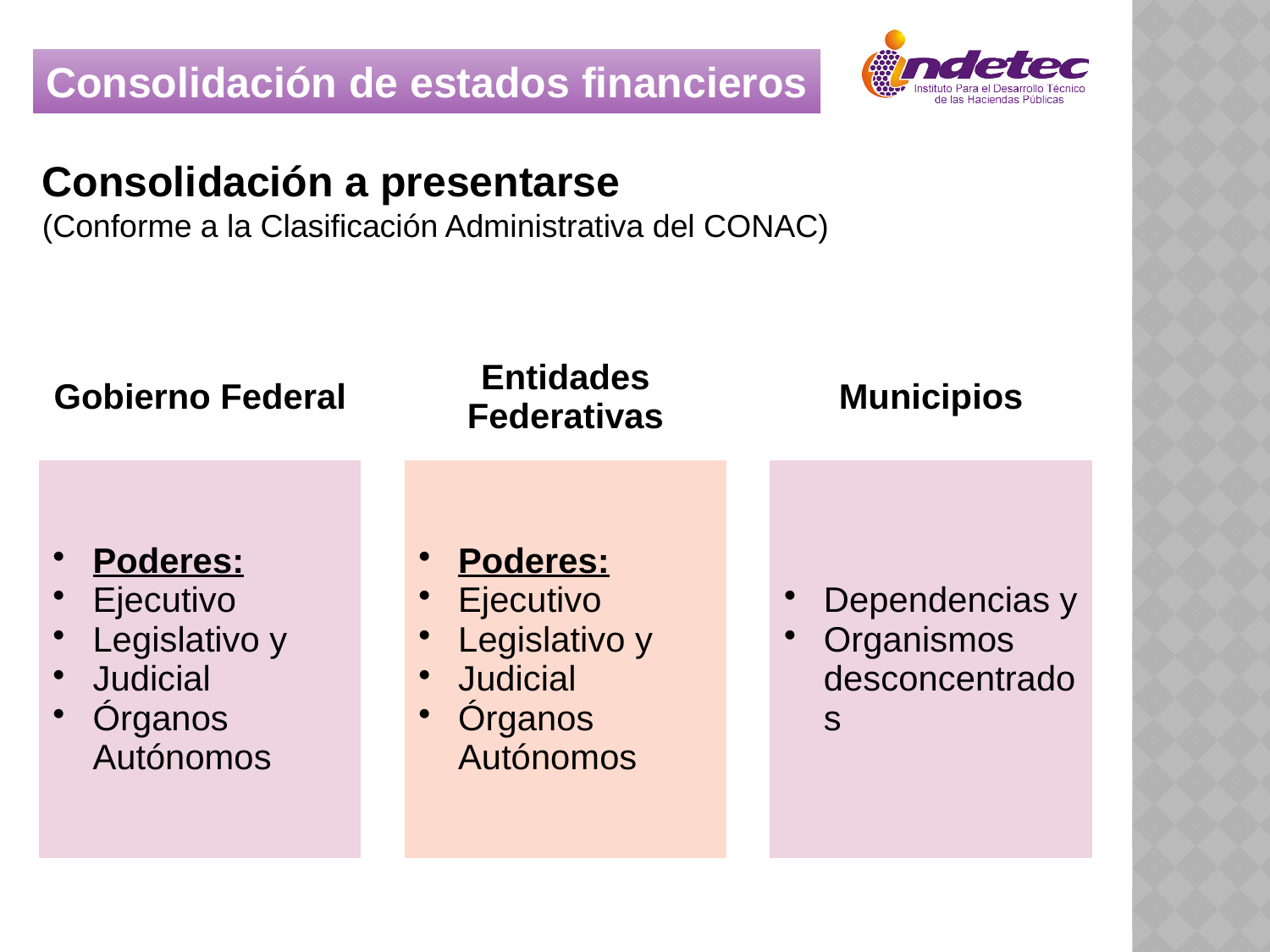

Consolidación de estados financieros
Consolidación a presentarse
(Conforme a la Clasificación Administrativa del CONAC)
Gobierno Federal
Poderes:
Entidades Federativas
Poderes:
Municipios
Dependencias y
Órganos Autónomos
Ejecutivo
Legislativo y
Judicial
Ejecutivo
Legislativo y
Judicial
Órganos Autónomos
Organismos desconcentrados